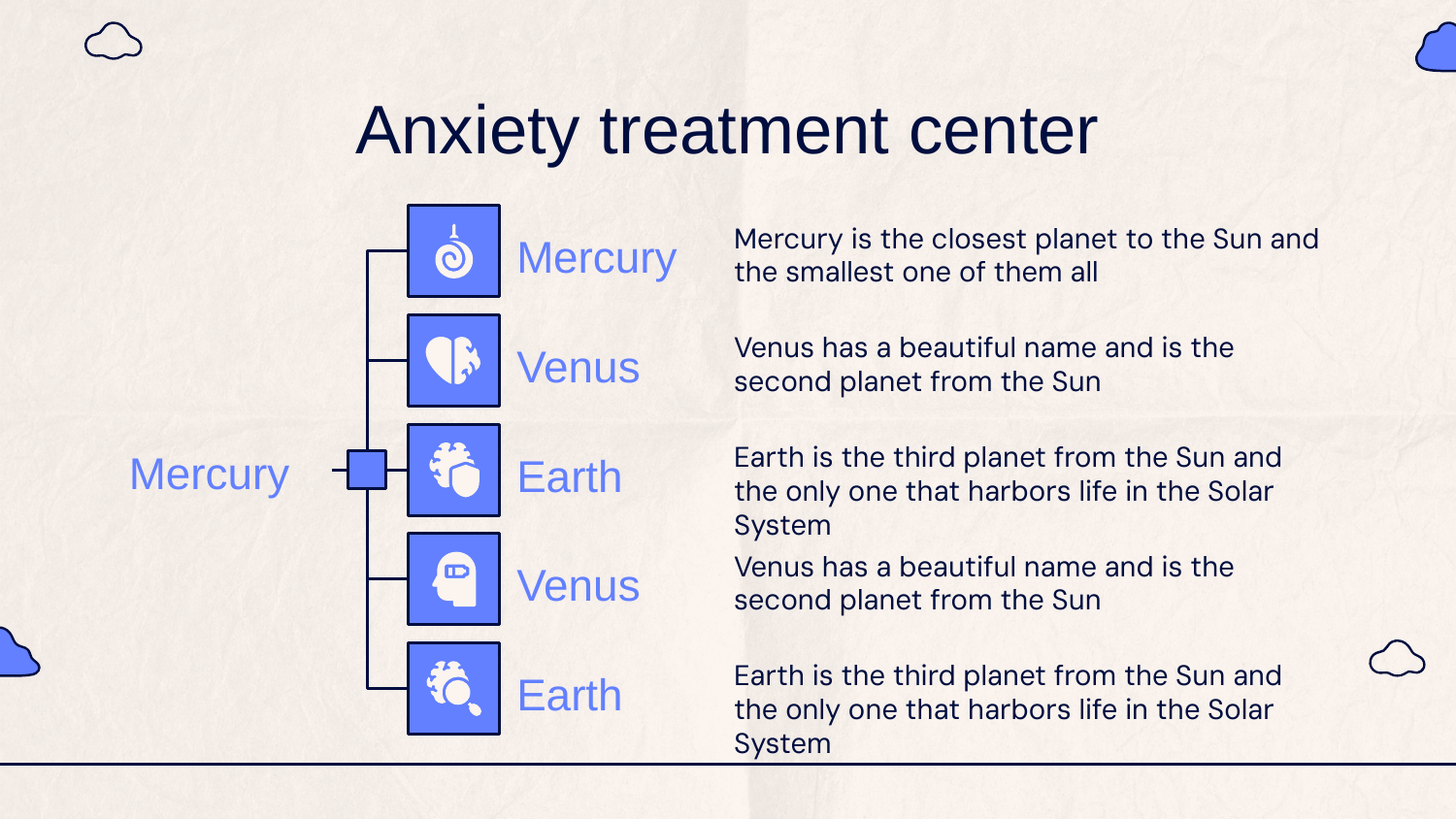

# Anxiety treatment center
Mercury is the closest planet to the Sun and the smallest one of them all
Mercury

Venus
Venus has a beautiful name and is the second planet from the Sun

Earth
Earth is the third planet from the Sun and the only one that harbors life in the Solar System
Mercury

Venus
Venus has a beautiful name and is the second planet from the Sun

Earth
Earth is the third planet from the Sun and the only one that harbors life in the Solar System